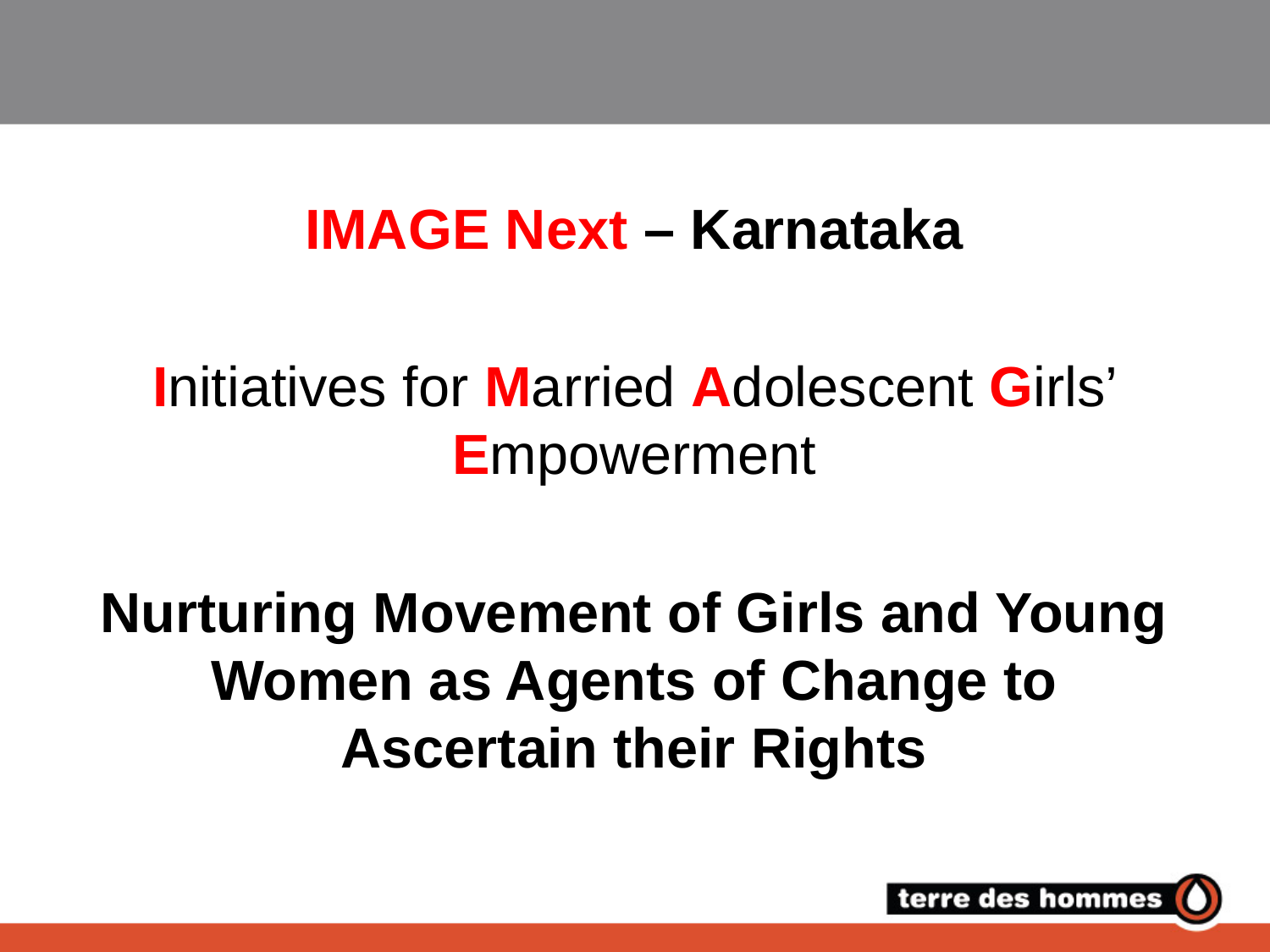

IMAGE Next – Karnataka

Initiatives for Married Adolescent Girls’ Empowerment

Nurturing Movement of Girls and Young Women as Agents of Change to Ascertain their Rights